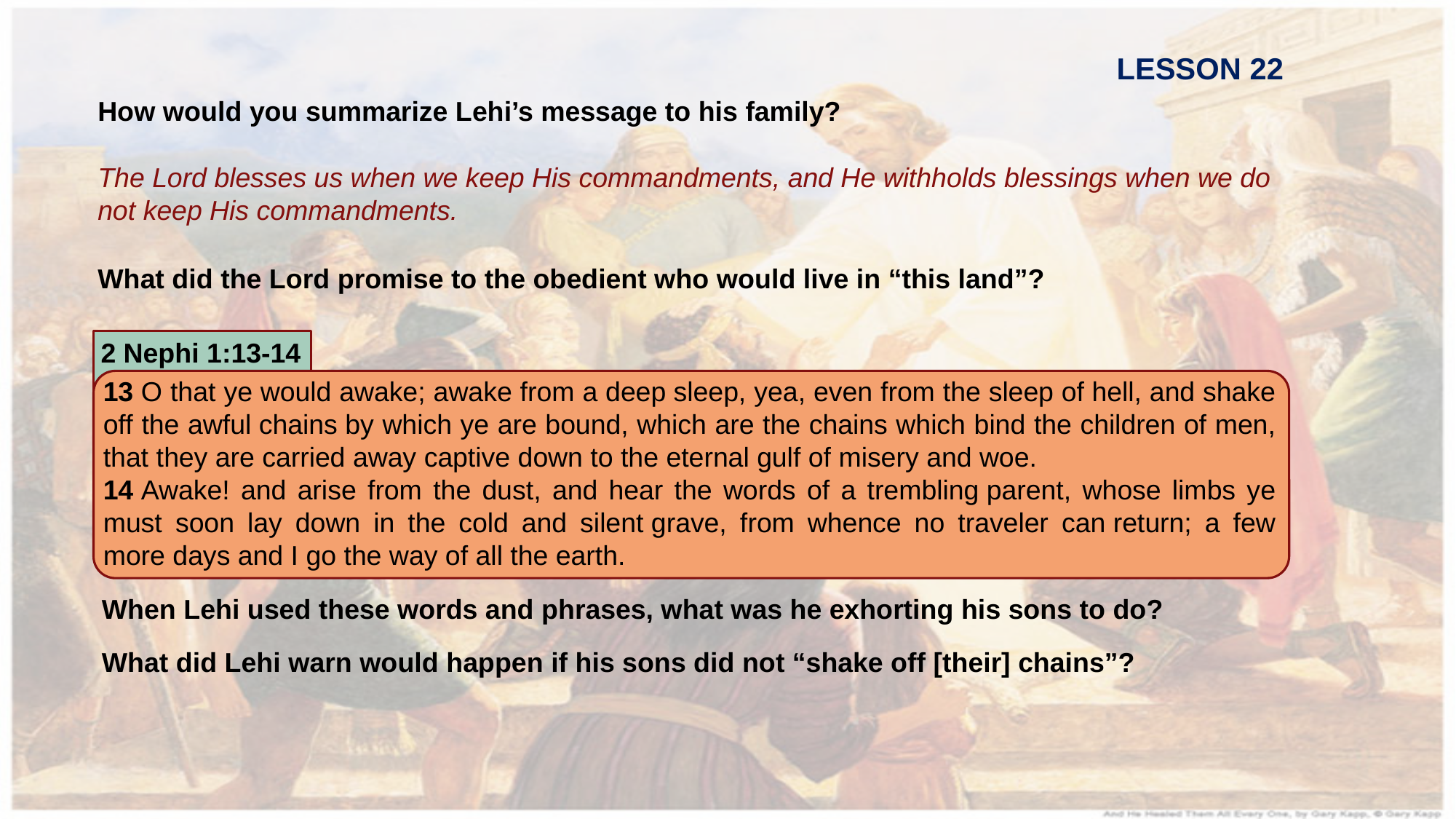

LESSON 22
How would you summarize Lehi’s message to his family?
The Lord blesses us when we keep His commandments, and He withholds blessings when we do not keep His commandments.
What did the Lord promise to the obedient who would live in “this land”?
2 Nephi 1:13-14

13 O that ye would awake; awake from a deep sleep, yea, even from the sleep of hell, and shake off the awful chains by which ye are bound, which are the chains which bind the children of men, that they are carried away captive down to the eternal gulf of misery and woe.
14 Awake! and arise from the dust, and hear the words of a trembling parent, whose limbs ye must soon lay down in the cold and silent grave, from whence no traveler can return; a few more days and I go the way of all the earth.

When Lehi used these words and phrases, what was he exhorting his sons to do?
What did Lehi warn would happen if his sons did not “shake off [their] chains”?